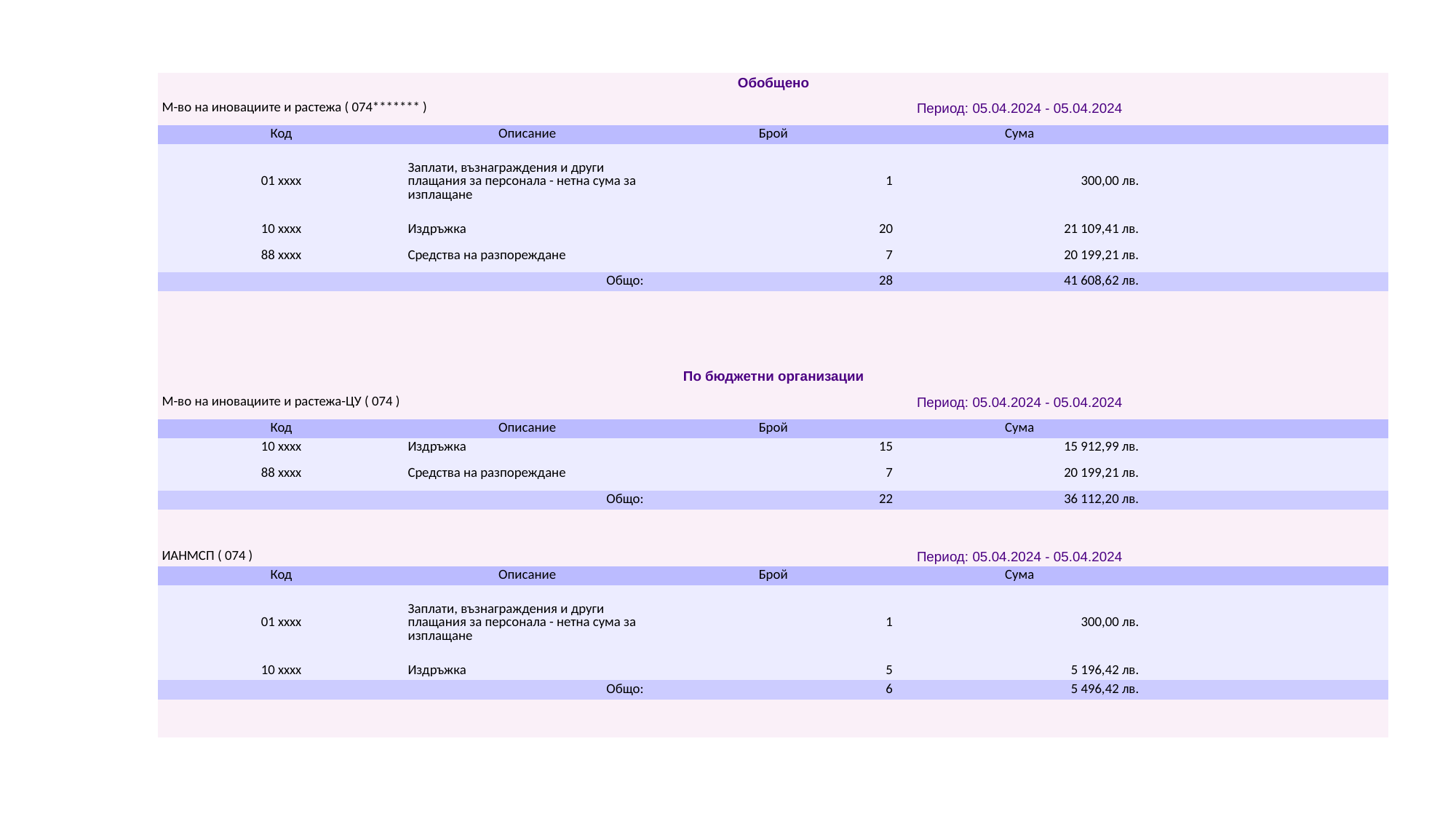

| Обобщено |  |  |  |  |
| --- | --- | --- | --- | --- |
| М-во на иновациите и растежа ( 074\*\*\*\*\*\*\* ) |  | Период: 05.04.2024 - 05.04.2024 |  |  |
| Код | Описание | Брой | Сума |  |
| 01 xxxx | Заплати, възнаграждения и други плащания за персонала - нетна сума за изплащане | 1 | 300,00 лв. |  |
| 10 xxxx | Издръжка | 20 | 21 109,41 лв. |  |
| 88 xxxx | Средства на разпореждане | 7 | 20 199,21 лв. |  |
| Общо: |  | 28 | 41 608,62 лв. |  |
|  |  |  |  |  |
|  |  |  |  |  |
|  |  |  |  |  |
|  |  |  |  |  |
| По бюджетни организации |  |  |  |  |
| М-во на иновациите и растежа-ЦУ ( 074 ) |  | Период: 05.04.2024 - 05.04.2024 |  |  |
| Код | Описание | Брой | Сума |  |
| 10 xxxx | Издръжка | 15 | 15 912,99 лв. |  |
| 88 xxxx | Средства на разпореждане | 7 | 20 199,21 лв. |  |
| Общо: |  | 22 | 36 112,20 лв. |  |
|  |  |  |  |  |
|  |  |  |  |  |
| ИАНМСП ( 074 ) |  | Период: 05.04.2024 - 05.04.2024 |  |  |
| Код | Описание | Брой | Сума |  |
| 01 xxxx | Заплати, възнаграждения и други плащания за персонала - нетна сума за изплащане | 1 | 300,00 лв. |  |
| 10 xxxx | Издръжка | 5 | 5 196,42 лв. |  |
| Общо: |  | 6 | 5 496,42 лв. |  |
|  |  |  |  |  |
|  |  |  |  |  |
#